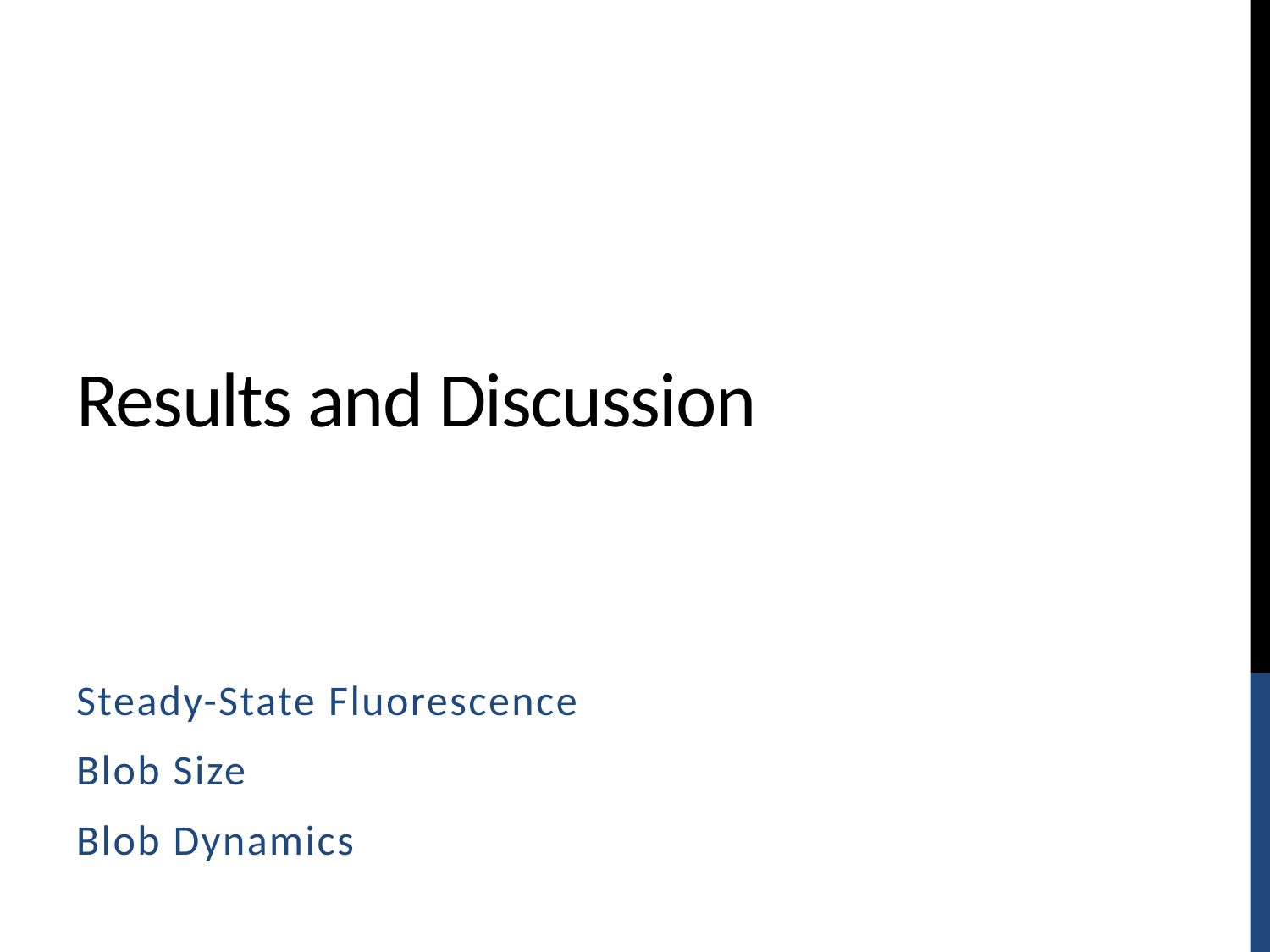

# Results and Discussion
Steady-State Fluorescence
Blob Size
Blob Dynamics